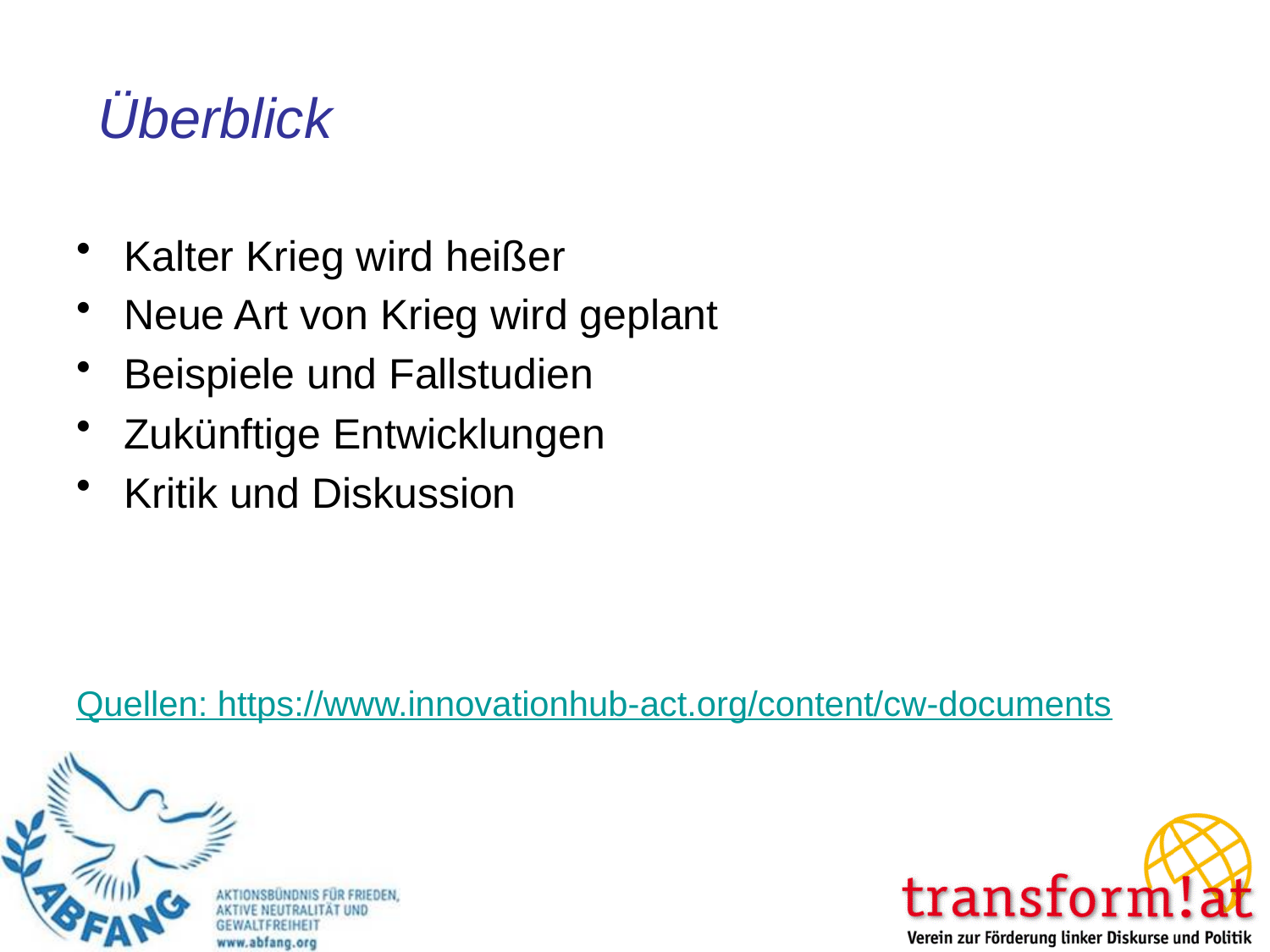

# Überblick
Kalter Krieg wird heißer
Neue Art von Krieg wird geplant
Beispiele und Fallstudien
Zukünftige Entwicklungen
Kritik und Diskussion

Quellen: https://www.innovationhub-act.org/content/cw-documents